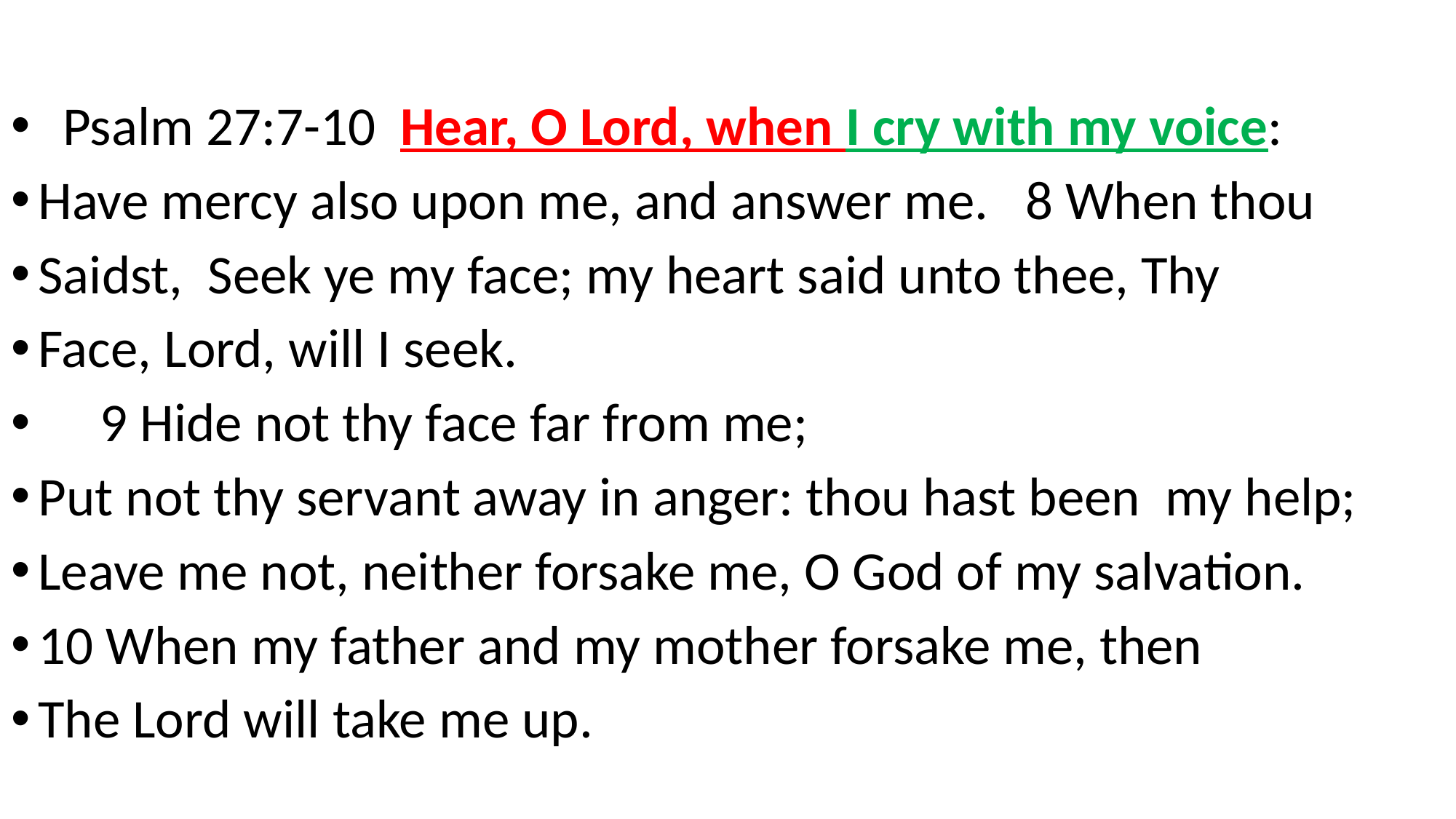

Psalm 27:7-10  Hear, O Lord, when I cry with my voice:
Have mercy also upon me, and answer me.   8 When thou
Saidst,  Seek ye my face; my heart said unto thee, Thy
Face, Lord, will I seek.
     9 Hide not thy face far from me;
Put not thy servant away in anger: thou hast been  my help;
Leave me not, neither forsake me, O God of my salvation.
10 When my father and my mother forsake me, then
The Lord will take me up.